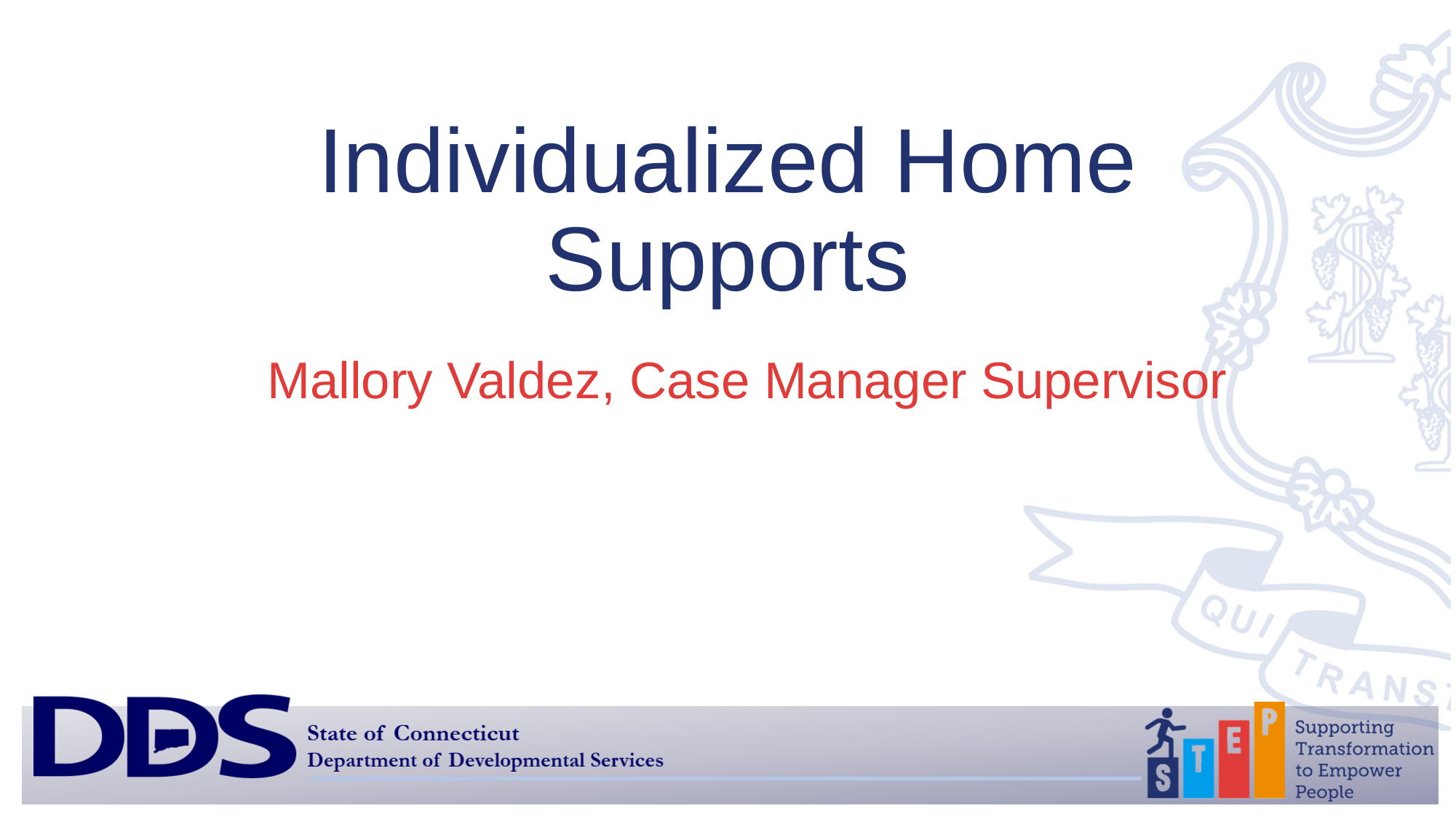

# Individualized Home Supports
Mallory Valdez, Case Manager Supervisor